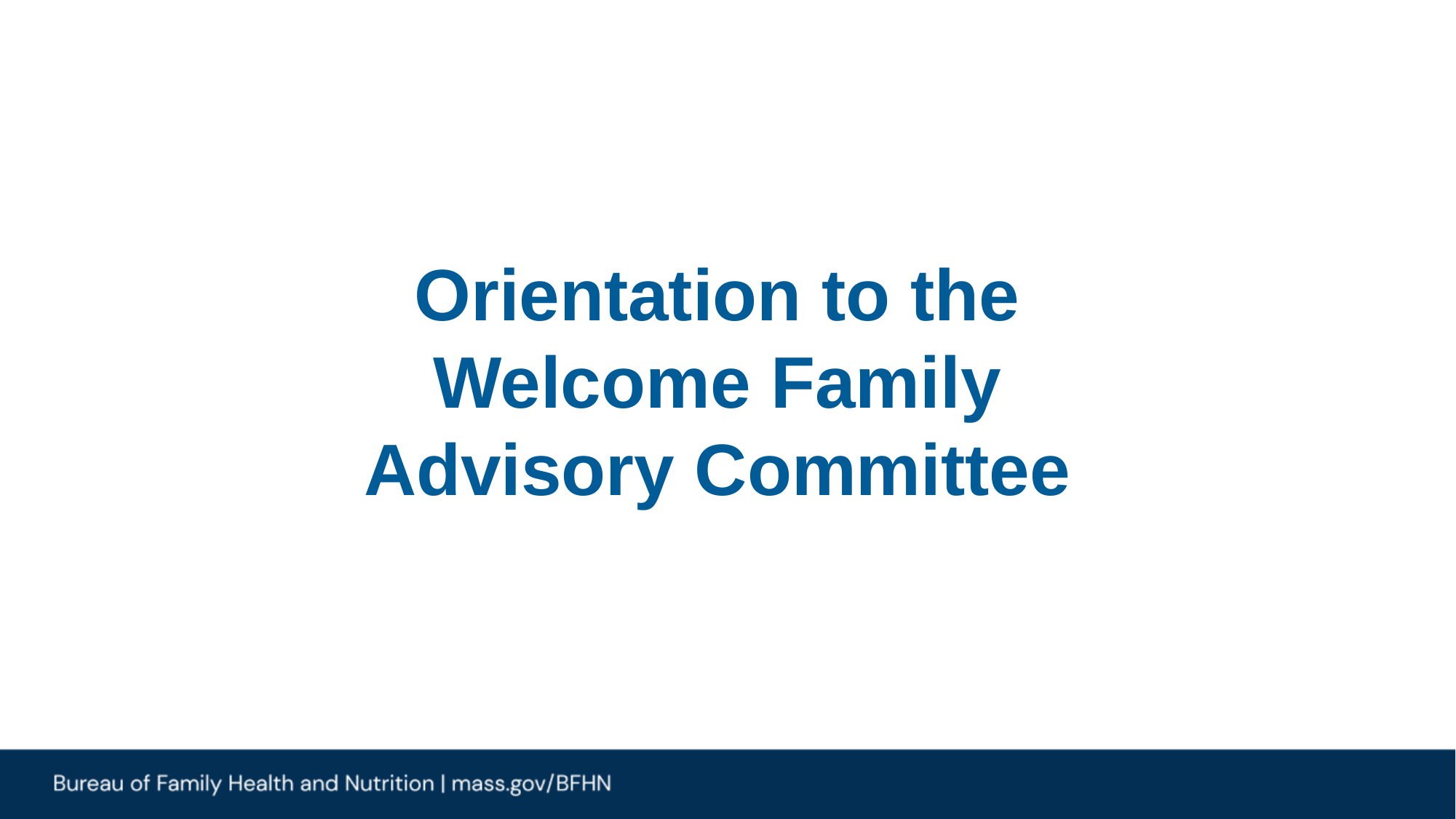

# Orientation to the Welcome Family Advisory Committee